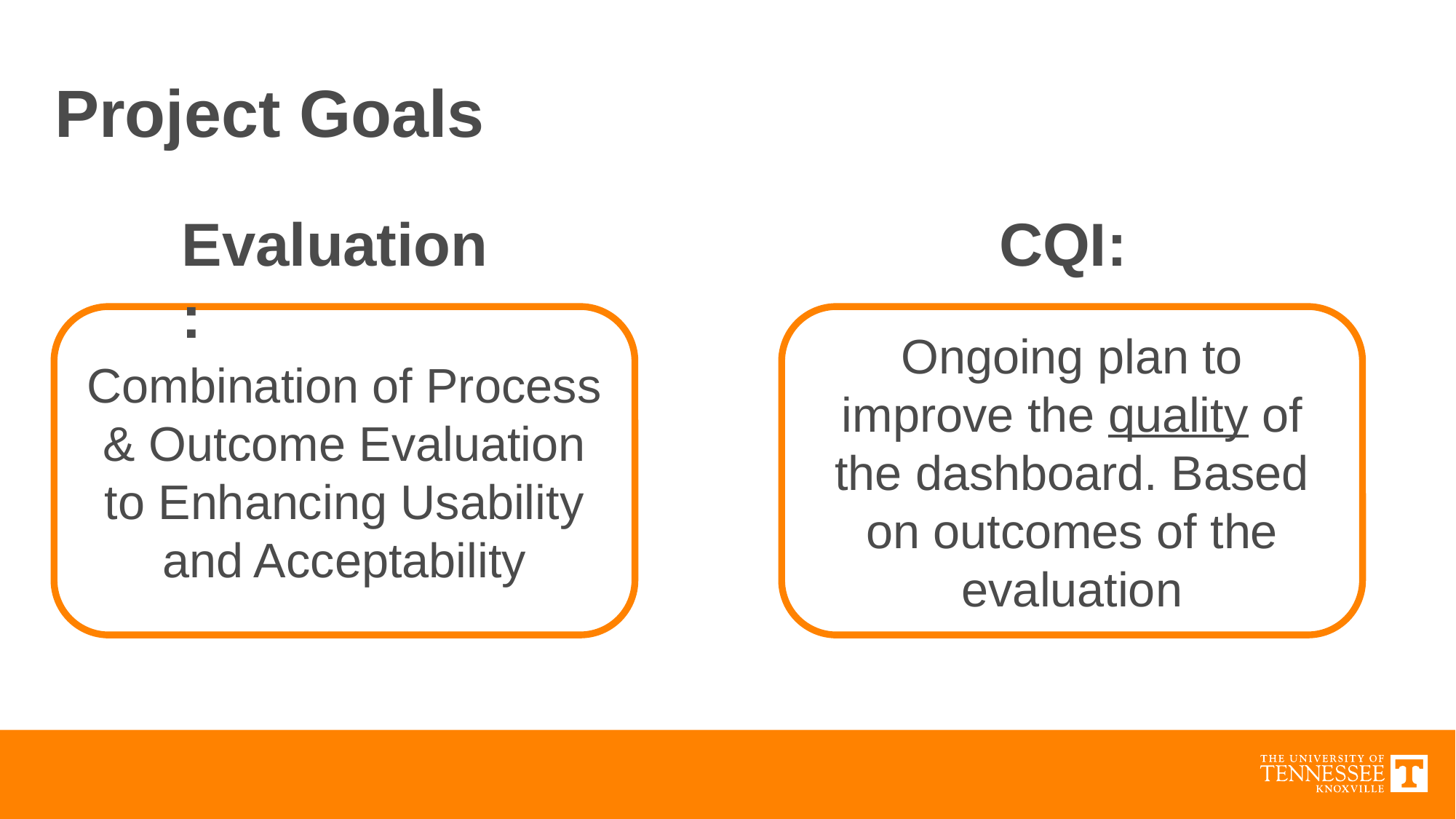

# Project Goals
Evaluation:
CQI:
Ongoing plan to improve the quality of the dashboard. Based on outcomes of the evaluation
Combination of Process & Outcome Evaluation to Enhancing Usability and Acceptability